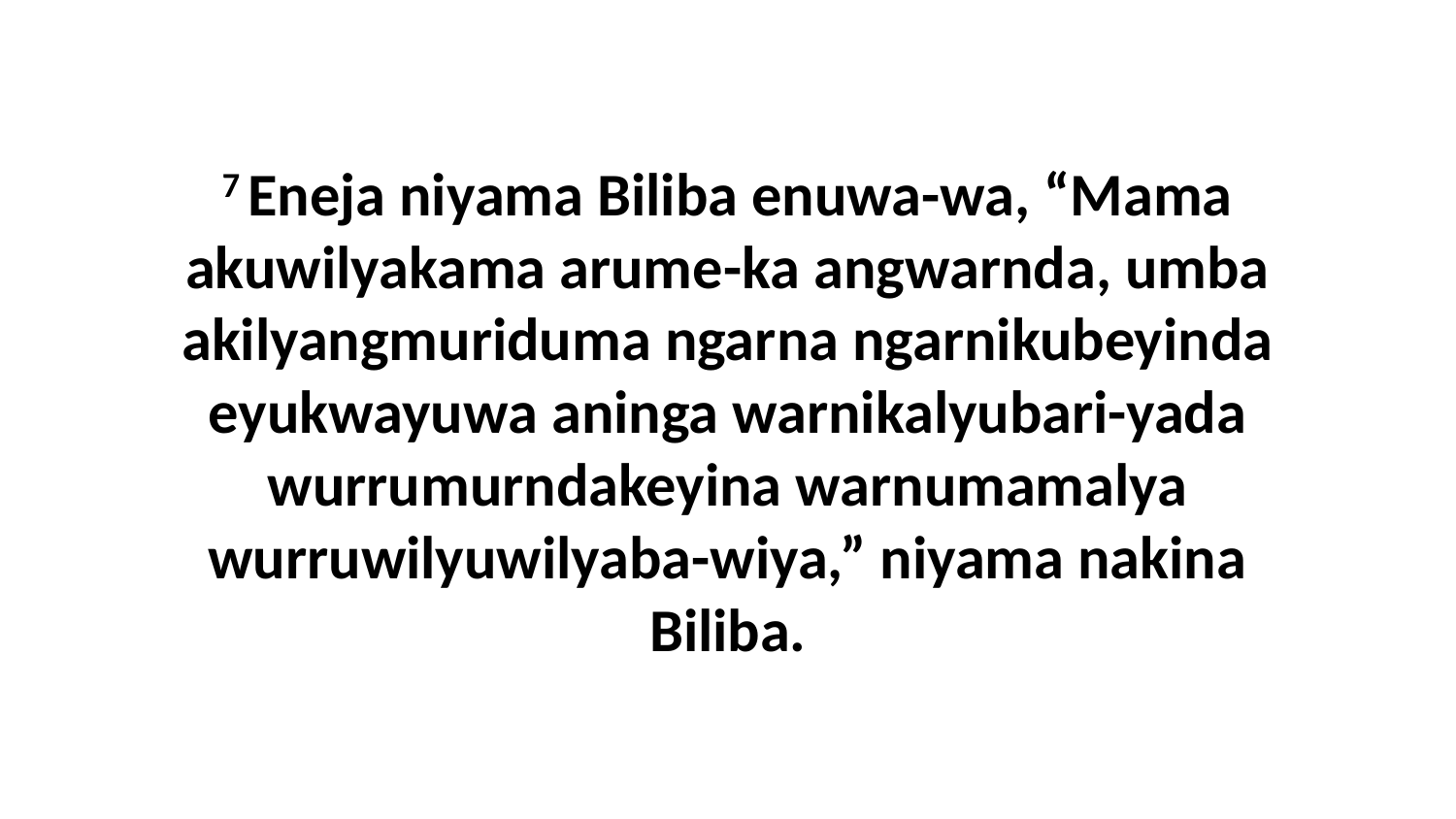

7 Eneja niyama Biliba enuwa-wa, “Mama akuwilyakama arume-ka angwarnda, umba akilyangmuriduma ngarna ngarnikubeyinda eyukwayuwa aninga warnikalyubari-yada wurrumurndakeyina warnumamalya wurruwilyuwilyaba-wiya,” niyama nakina Biliba.